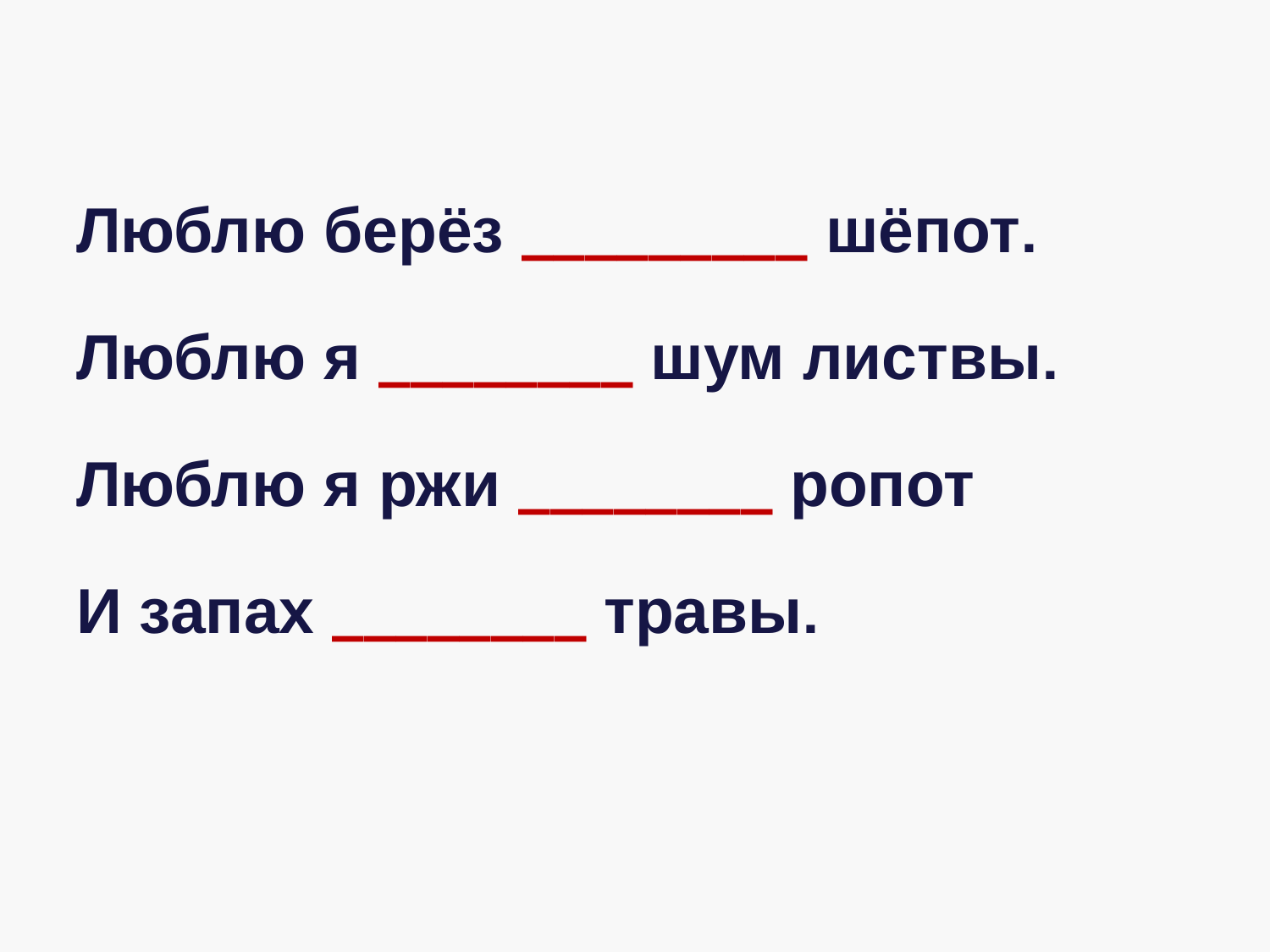

Люблю берёз _________ шёпот.
Люблю я ________ шум листвы.
Люблю я ржи ________ ропот
И запах ________ травы.